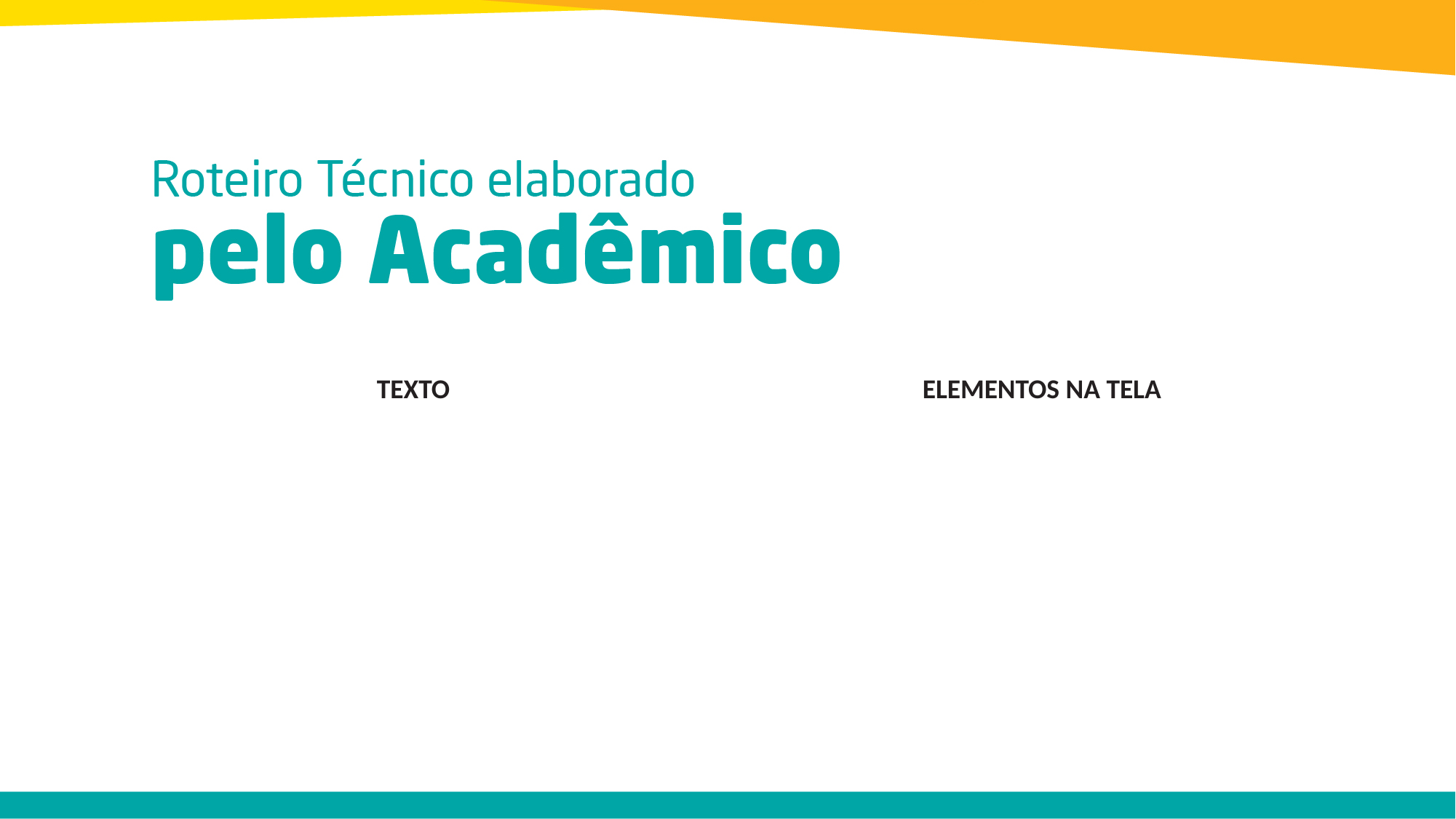

| TEXTO | ELEMENTOS NA TELA |
| --- | --- |
|  |  |
|  |  |
|  |  |
|  |  |
|  |  |
|  |  |